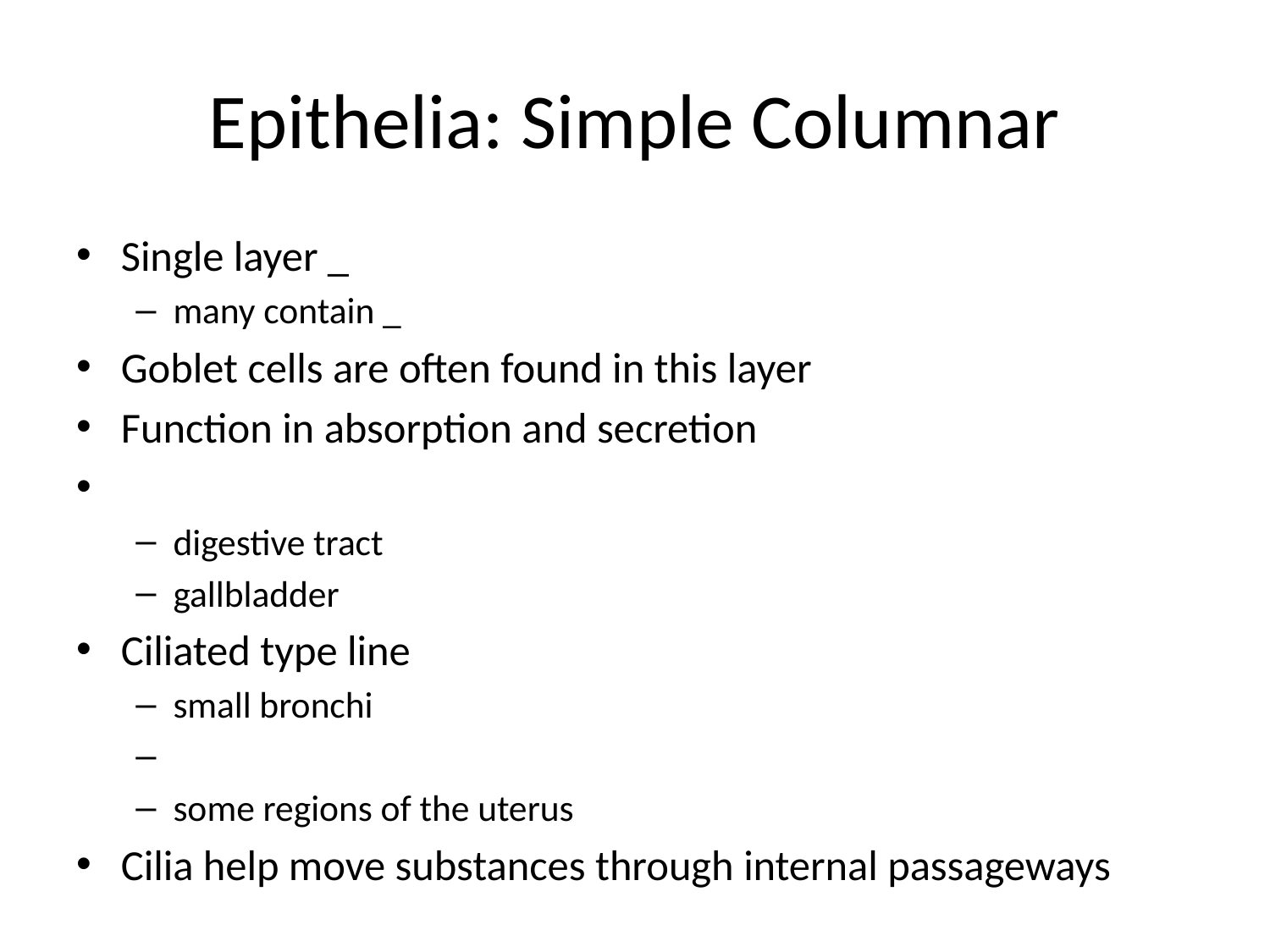

# Epithelia: Simple Columnar
Single layer _
many contain _
Goblet cells are often found in this layer
Function in absorption and secretion

digestive tract
gallbladder
Ciliated type line
small bronchi

some regions of the uterus
Cilia help move substances through internal passageways